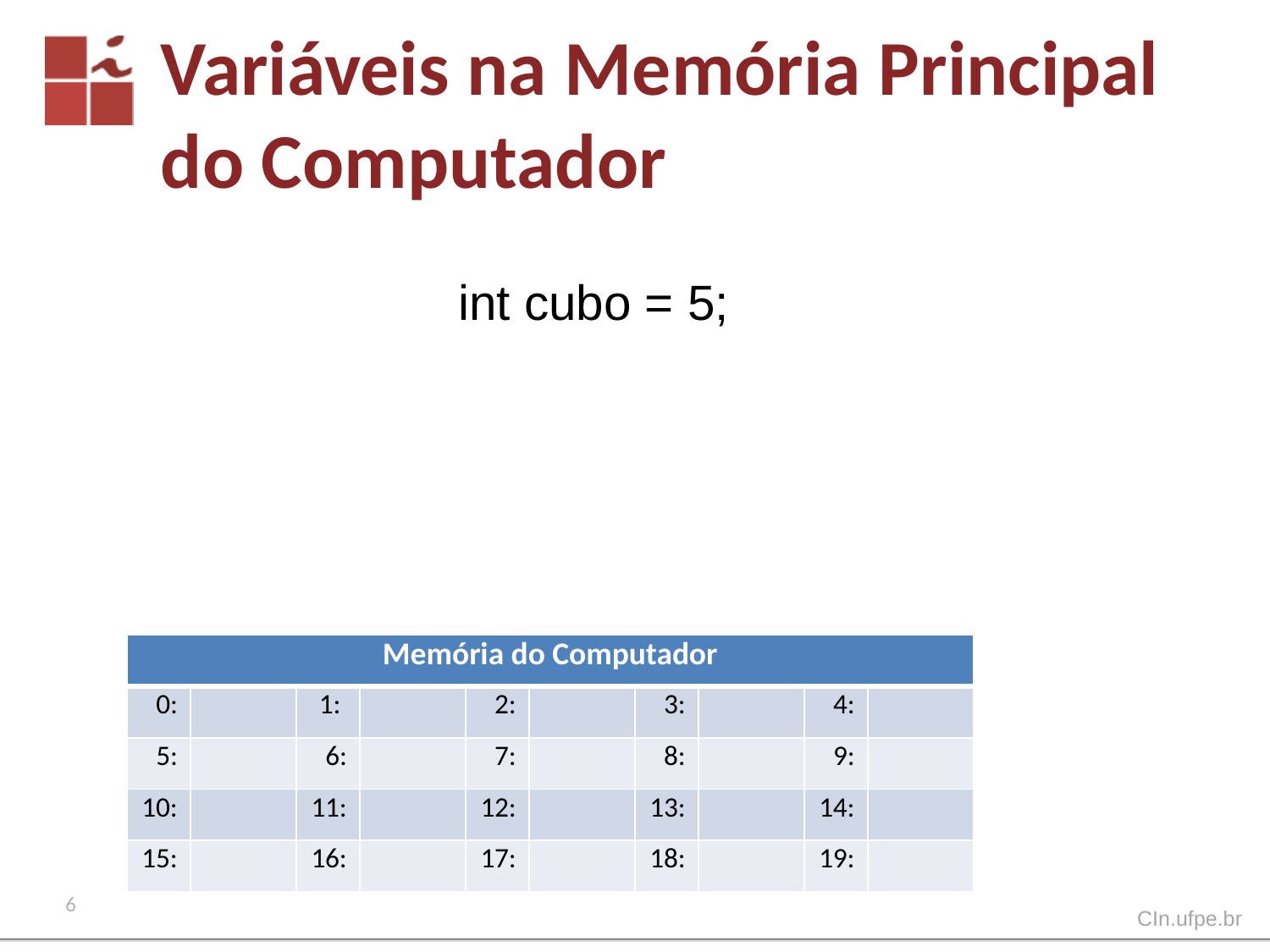

# Variáveis na Memória Principal do Computador
int cubo = 5;
| Memória do Computador |  |  |  |  |  |  |  |  |  |
| --- | --- | --- | --- | --- | --- | --- | --- | --- | --- |
| 0: |  | 1: |  | 2: |  | 3: |  | 4: |  |
| 5: |  | 6: |  | 7: |  | 8: |  | 9: |  |
| 10: |  | 11: |  | 12: |  | 13: |  | 14: |  |
| 15: |  | 16: |  | 17: |  | 18: |  | 19: |  |
6